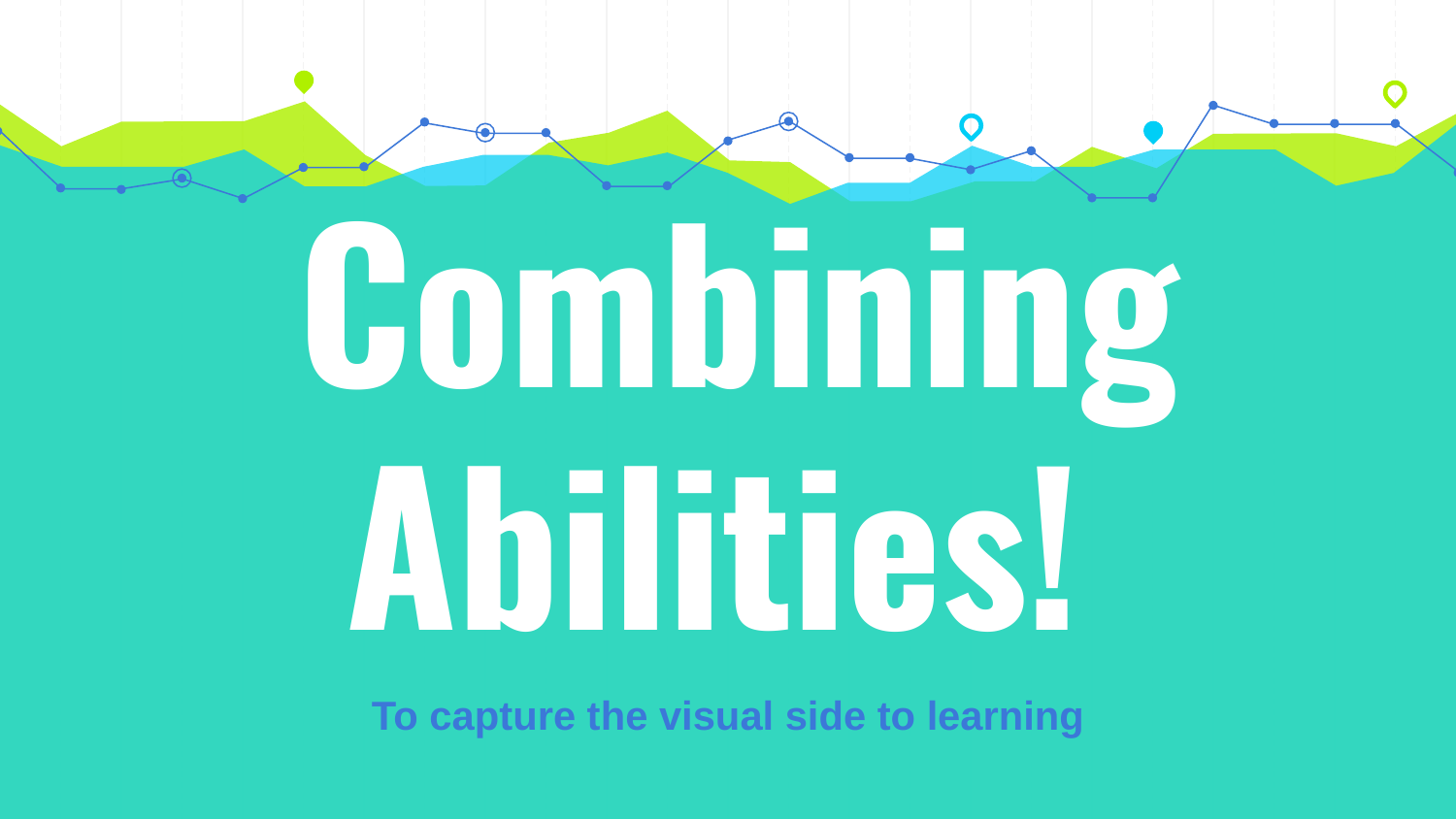

Combining Abilities!
To capture the visual side to learning